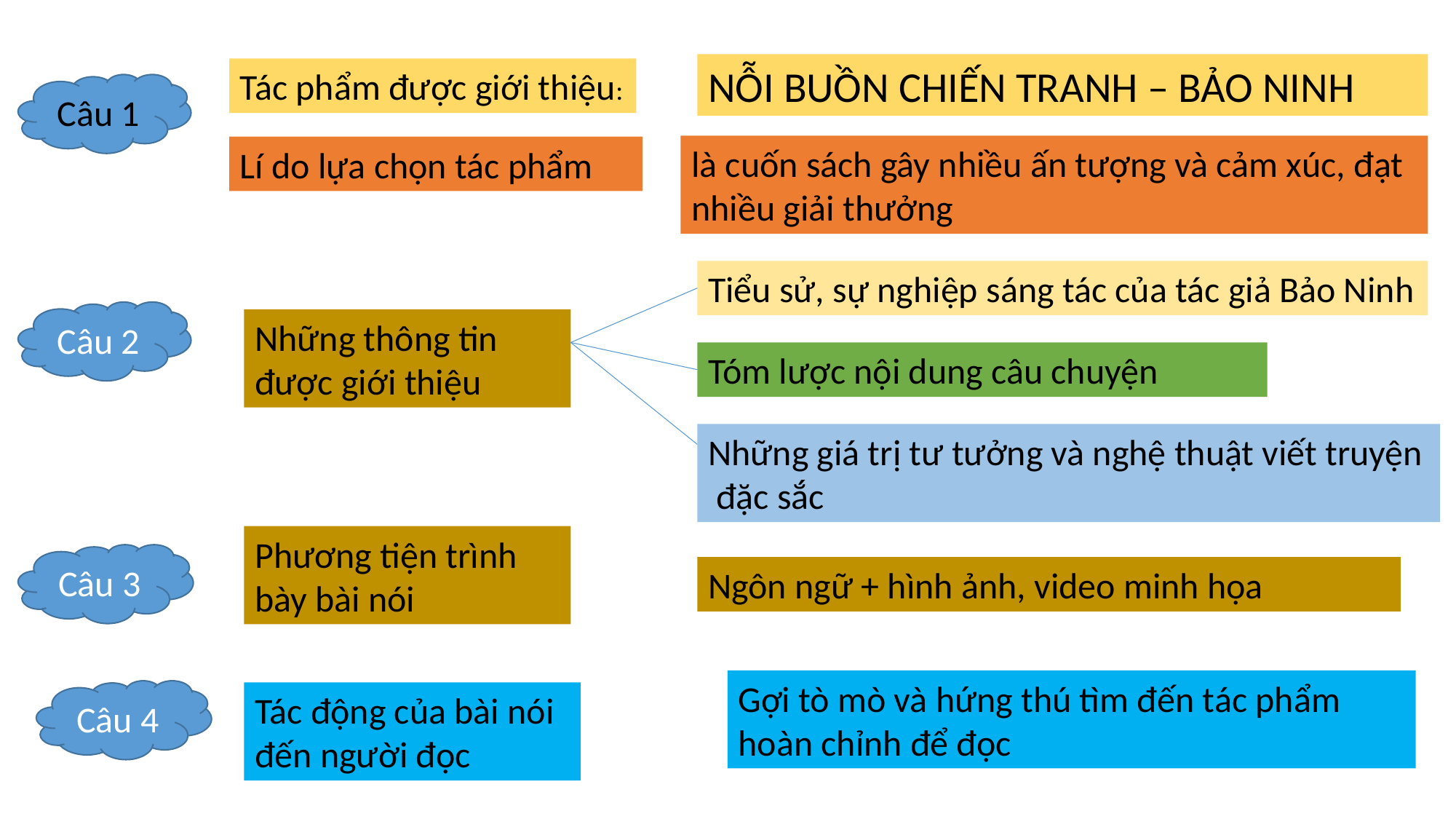

NỖI BUỒN CHIẾN TRANH – BẢO NINH
Tác phẩm được giới thiệu:
Câu 1
là cuốn sách gây nhiều ấn tượng và cảm xúc, đạt nhiều giải thưởng
Lí do lựa chọn tác phẩm
Tiểu sử, sự nghiệp sáng tác của tác giả Bảo Ninh
Câu 2
Những thông tin được giới thiệu
Tóm lược nội dung câu chuyện
Những giá trị tư tưởng và nghệ thuật viết truyện  đặc sắc
Phương tiện trình bày bài nói
Câu 3
Ngôn ngữ + hình ảnh, video minh họa
Gợi tò mò và hứng thú tìm đến tác phẩm hoàn chỉnh để đọc
Câu 4
Tác động của bài nói đến người đọc